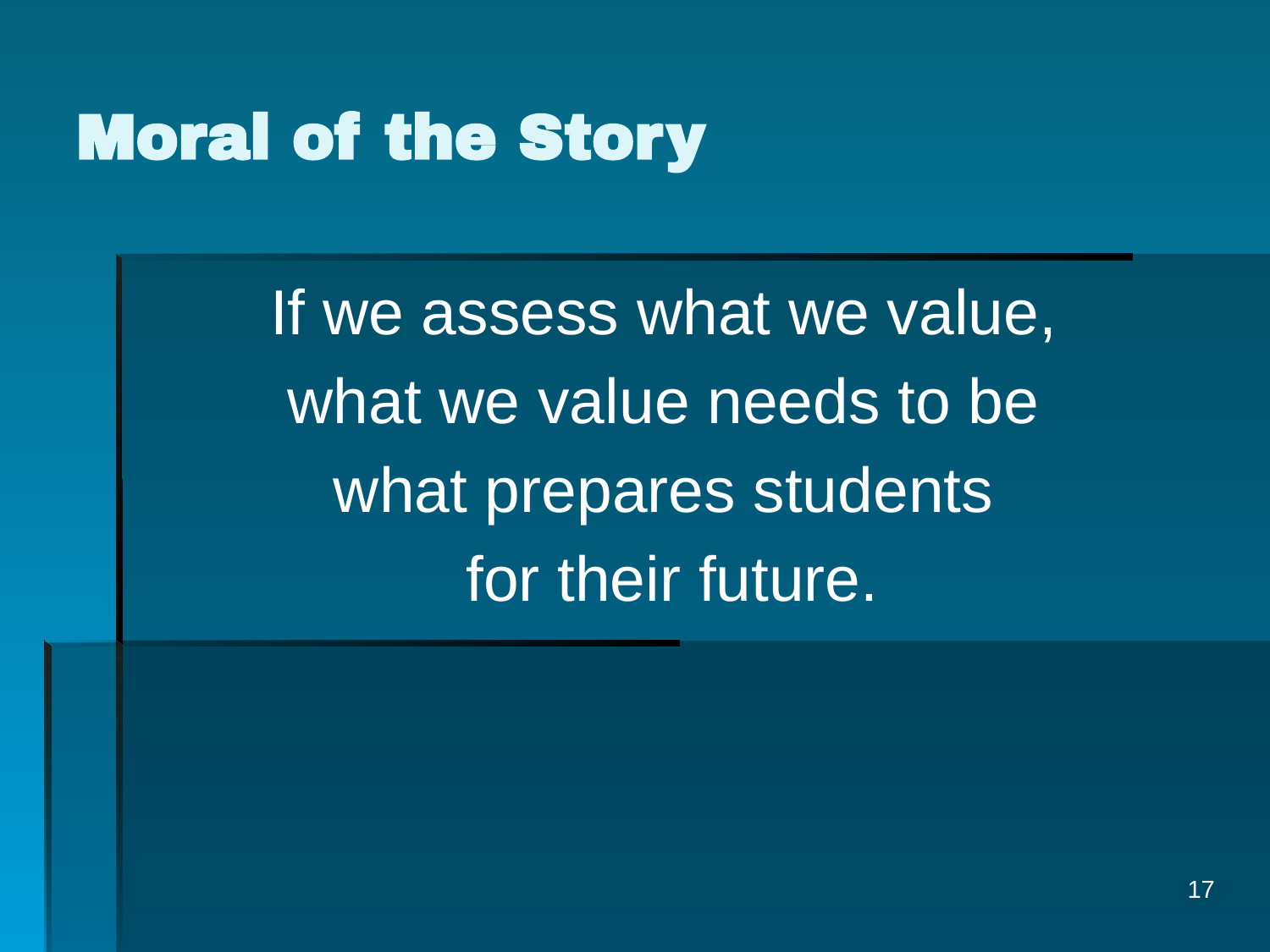

# Moral of the Story
If we assess what we value,
what we value needs to be
what prepares students
for their future.
17